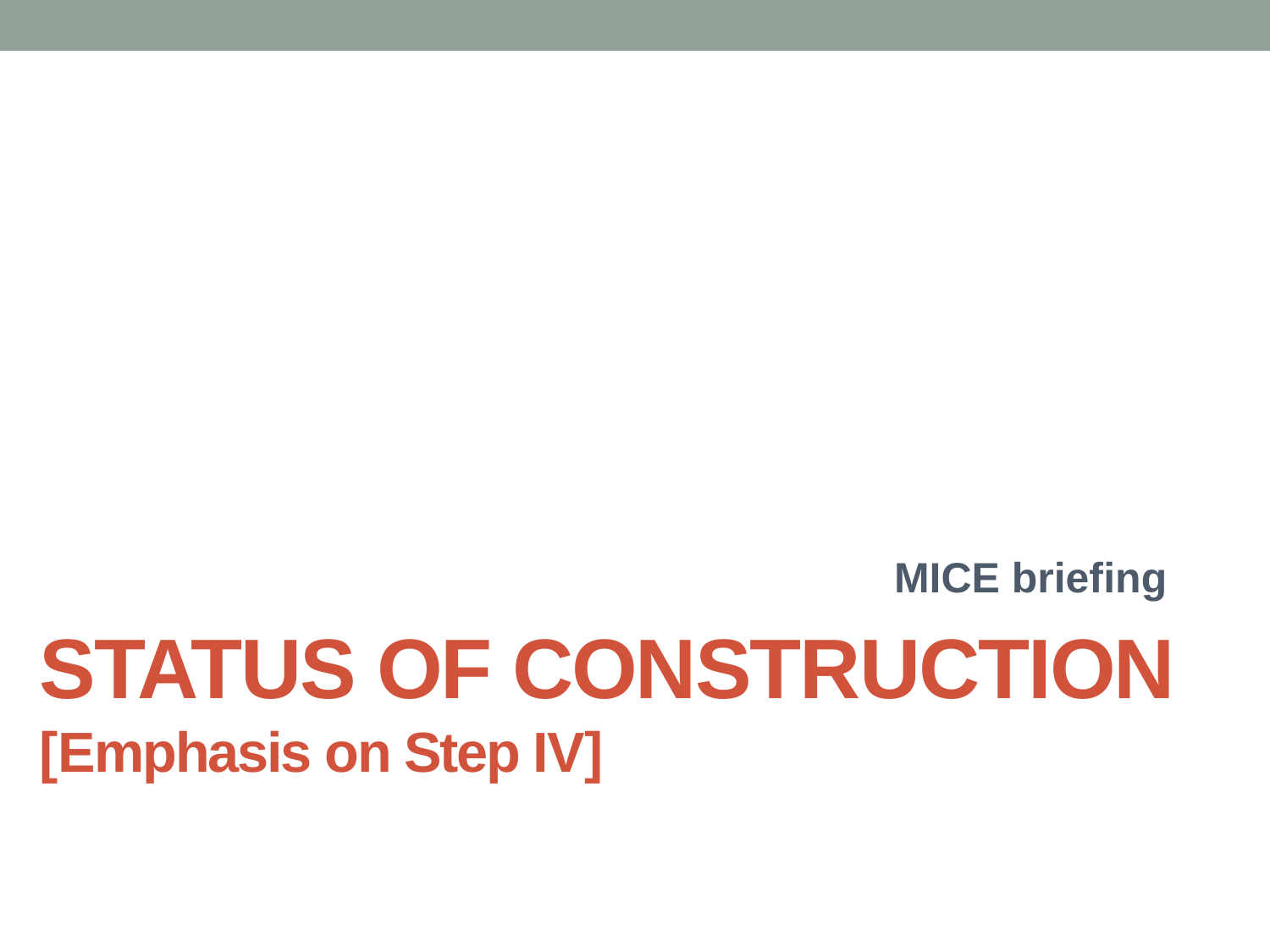

MICE briefing
# Status of construction [Emphasis on Step IV]